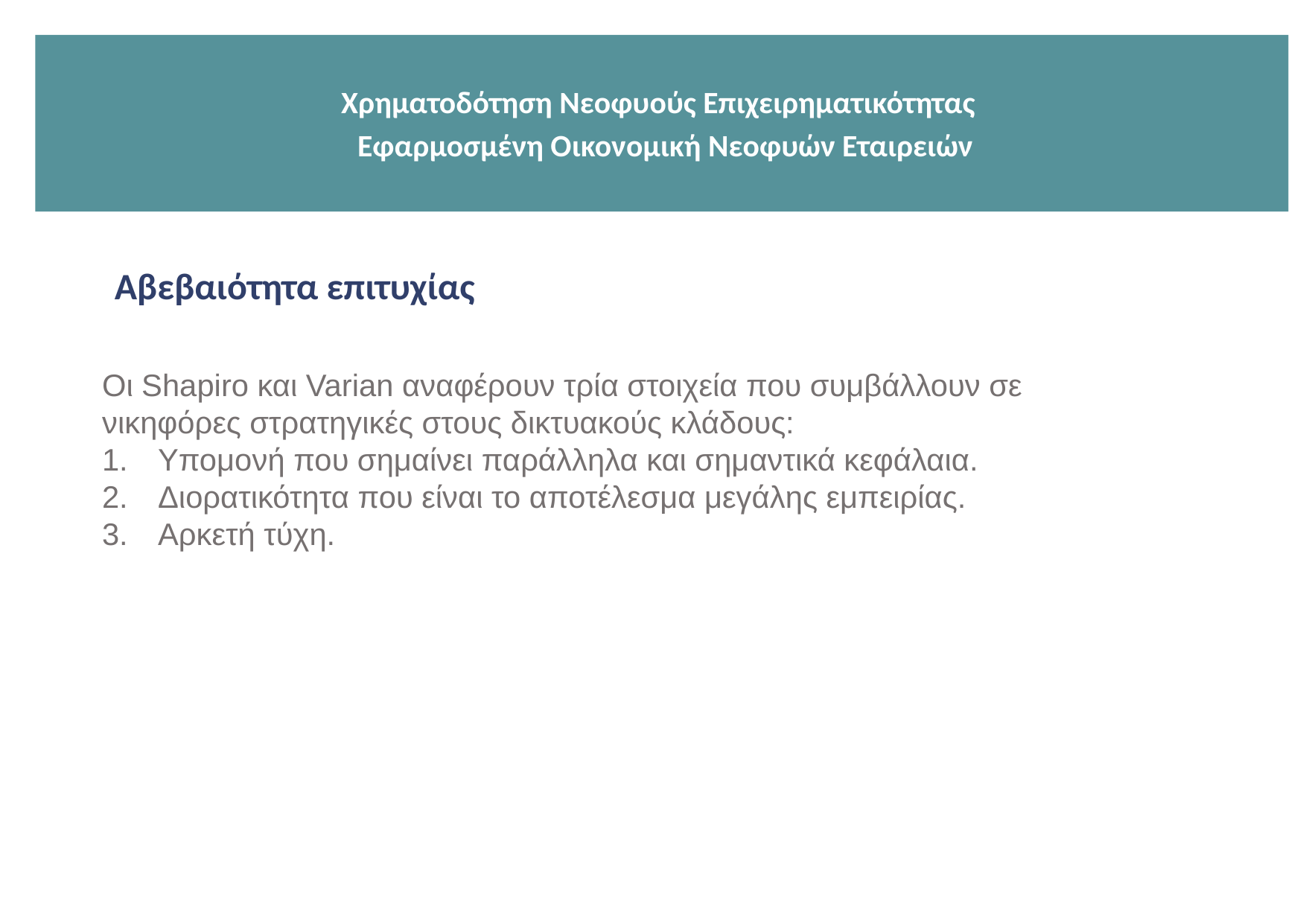

Χρηματοδότηση Νεοφυούς Επιχειρηματικότητας
 Εφαρμοσμένη Οικονομική Νεοφυών Εταιρειών

Αβεβαιότητα επιτυχίας
Οι Shapiro και Varian αναφέρουν τρία στοιχεία που συμβάλλουν σε νικηφόρες στρατηγικές στους δικτυακούς κλάδους:
Υπομονή που σημαίνει παράλληλα και σημαντικά κεφάλαια.
Διορατικότητα που είναι το αποτέλεσμα μεγάλης εμπειρίας.
Αρκετή τύχη.